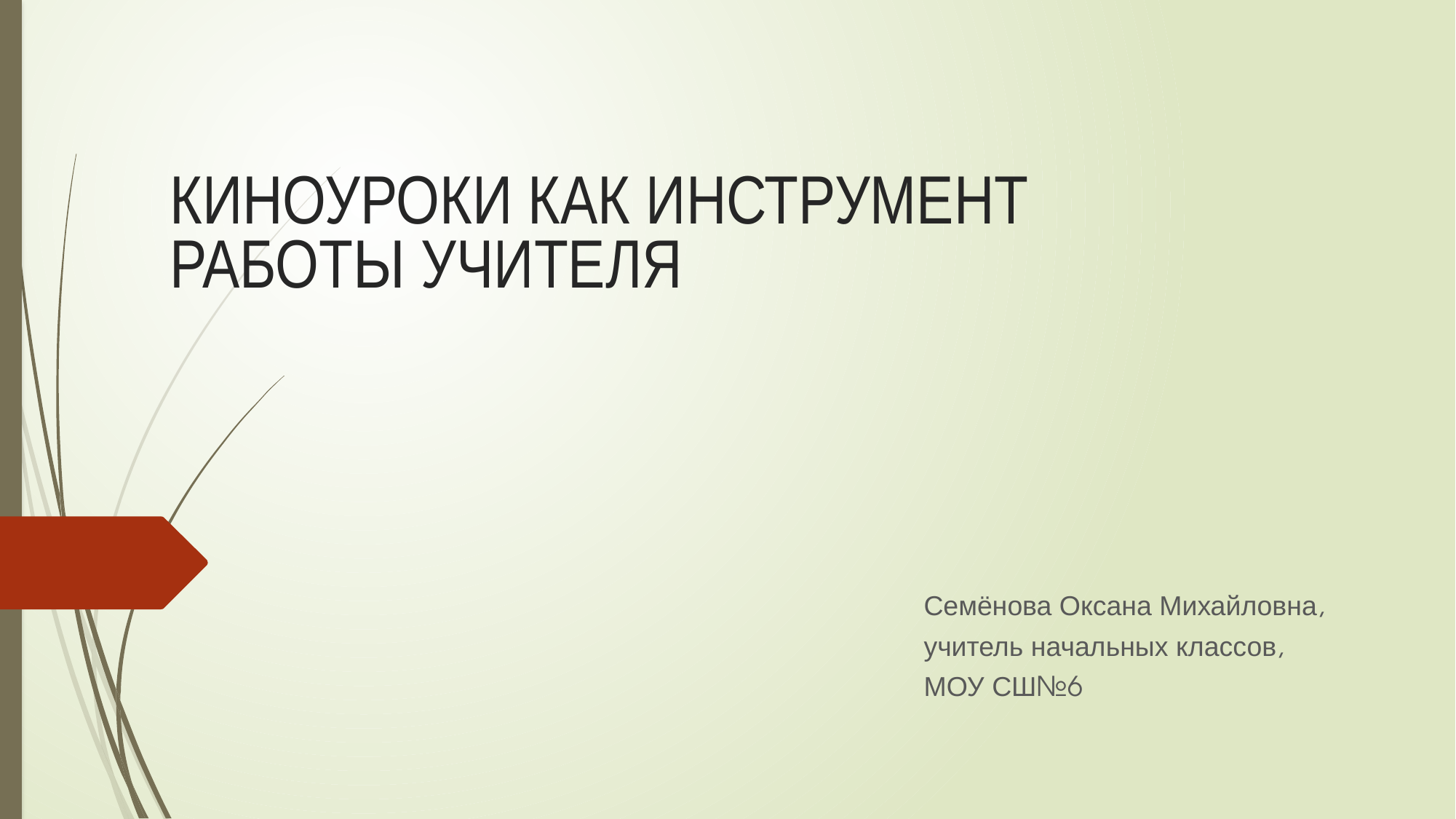

# КИНОУРОКИ КАК ИНСТРУМЕНТ РАБОТЫ УЧИТЕЛЯ
Семёнова Оксана Михайловна,
учитель начальных классов,
МОУ СШ№6